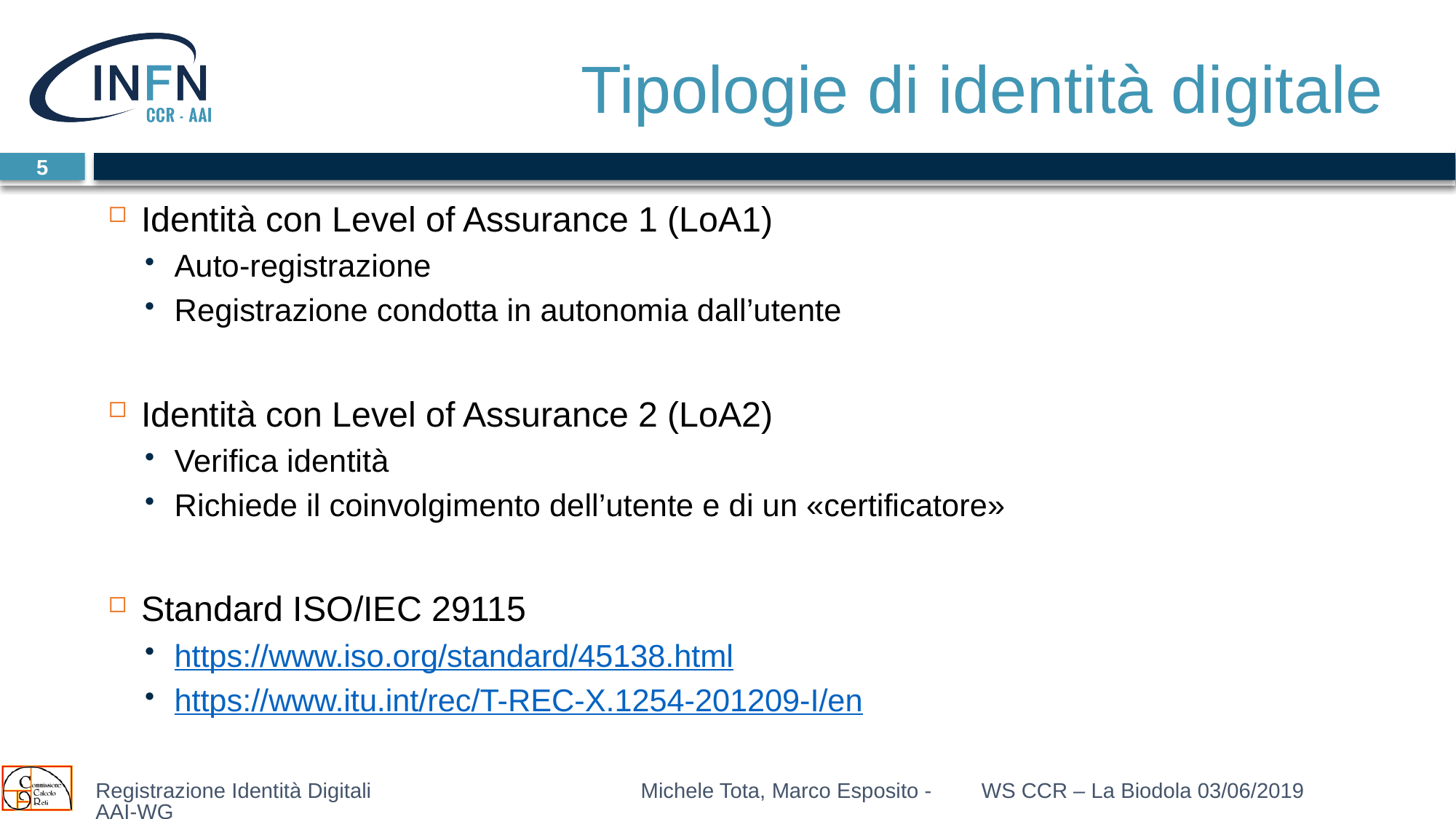

# Tipologie di identità digitale
5
Identità con Level of Assurance 1 (LoA1)
Auto-registrazione
Registrazione condotta in autonomia dall’utente

Identità con Level of Assurance 2 (LoA2)
Verifica identità
Richiede il coinvolgimento dell’utente e di un «certificatore»

Standard ISO/IEC 29115
https://www.iso.org/standard/45138.html
https://www.itu.int/rec/T-REC-X.1254-201209-I/en
Registrazione Identità Digitali                                             Michele Tota, Marco Esposito - AAI-WG
WS CCR – La Biodola 03/06/2019